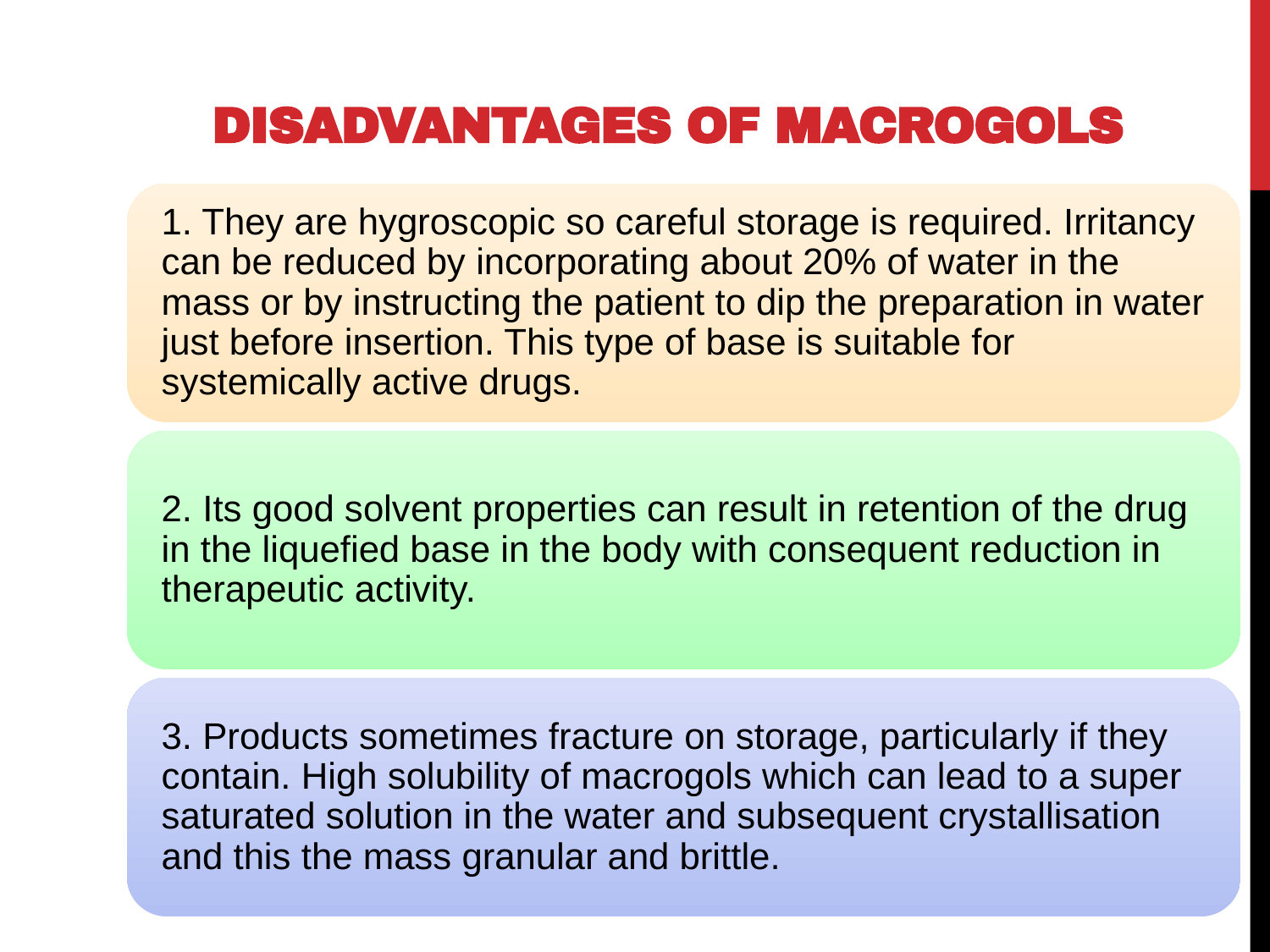

# Disadvantages of macrogols
1. They are hygroscopic so careful storage is required. Irritancy can be reduced by incorporating about 20% of water in the mass or by instructing the patient to dip the preparation in water just before insertion. This type of base is suitable for systemically active drugs.
2. Its good solvent properties can result in retention of the drug in the liquefied base in the body with consequent reduction in therapeutic activity.
3. Products sometimes fracture on storage, particularly if they contain. High solubility of macrogols which can lead to a super saturated solution in the water and subsequent crystallisation and this the mass granular and brittle.